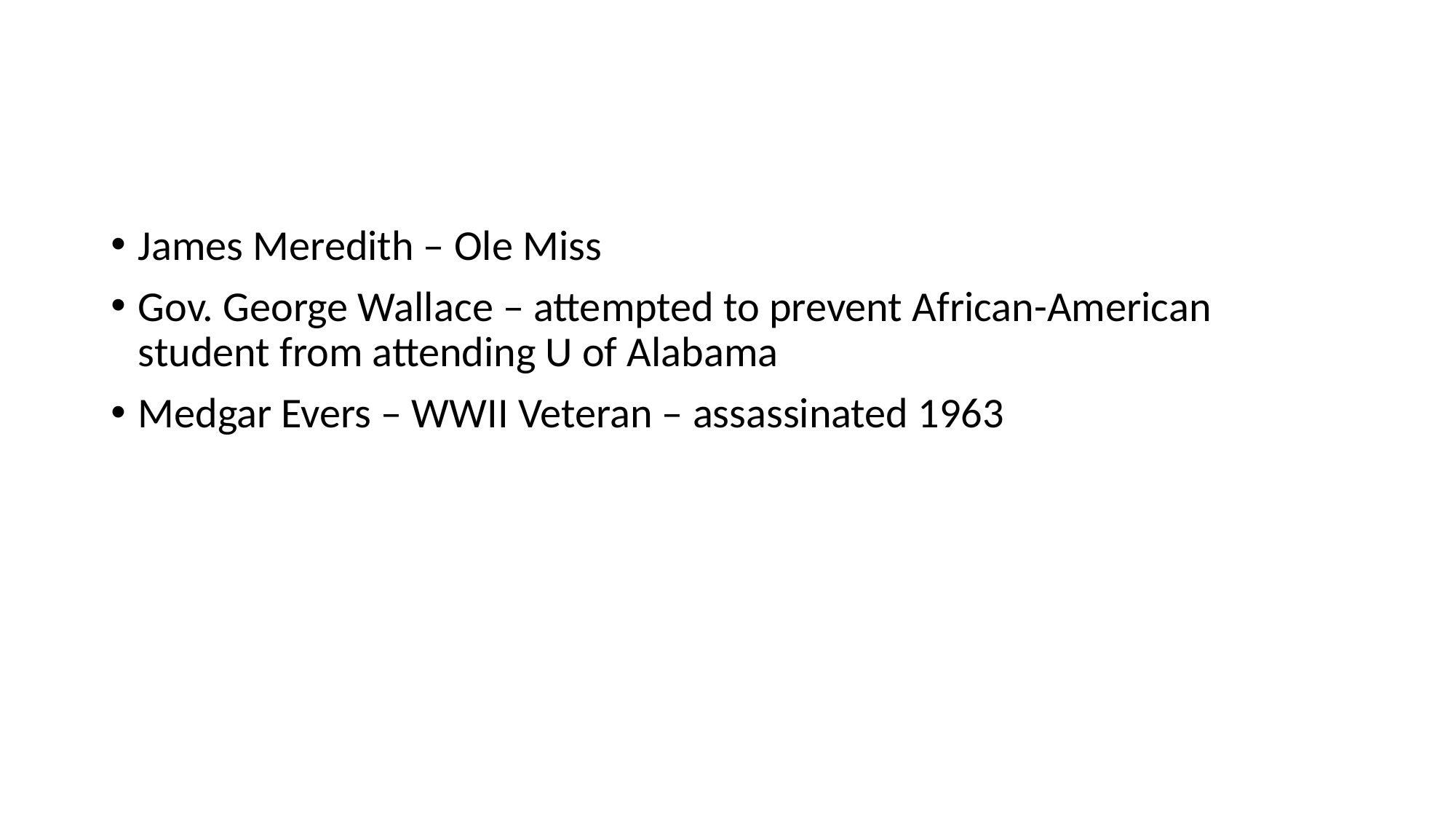

#
James Meredith – Ole Miss
Gov. George Wallace – attempted to prevent African-American student from attending U of Alabama
Medgar Evers – WWII Veteran – assassinated 1963